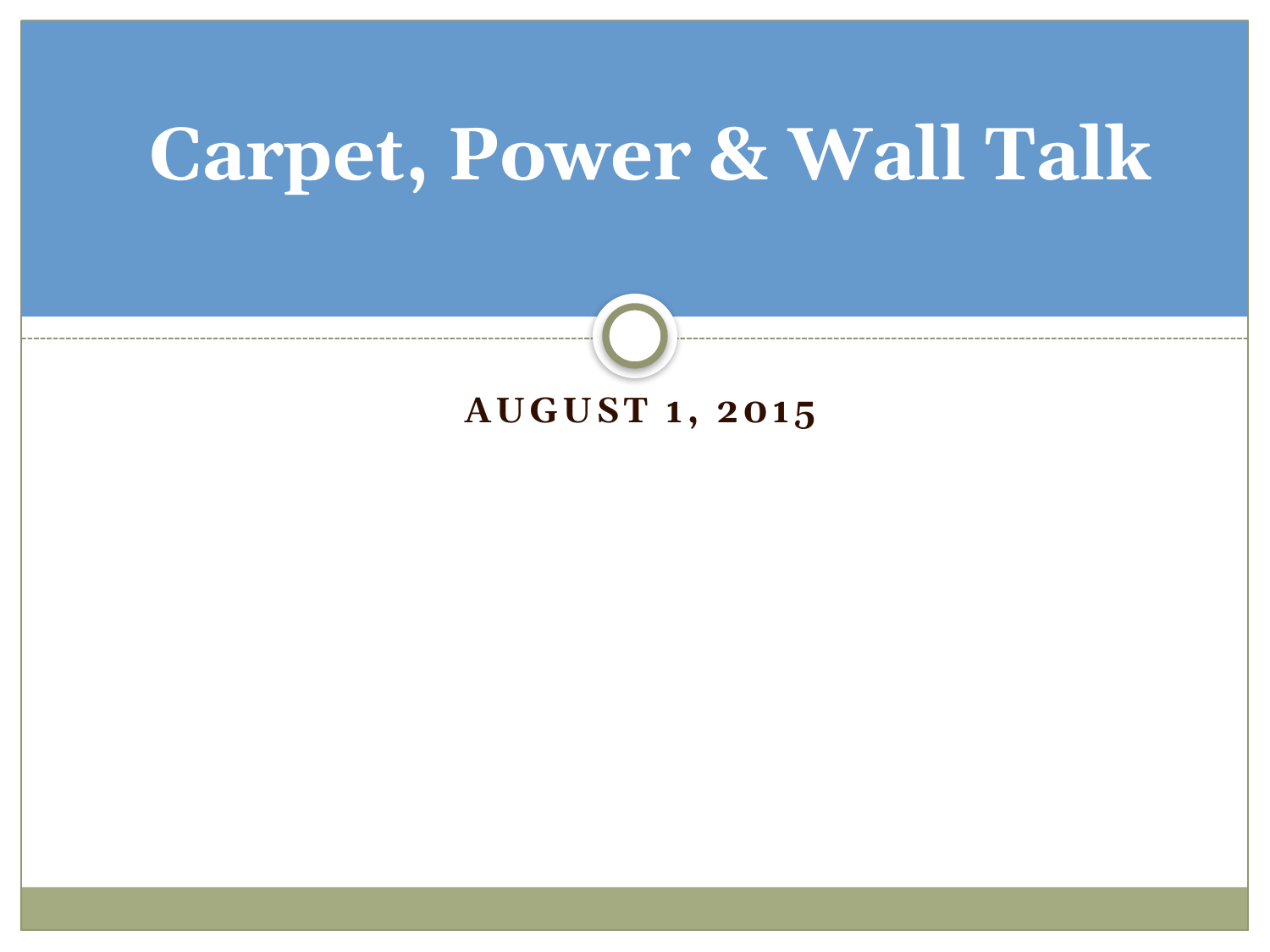

# Carpet, Power & Wall Talk
August 1, 2015